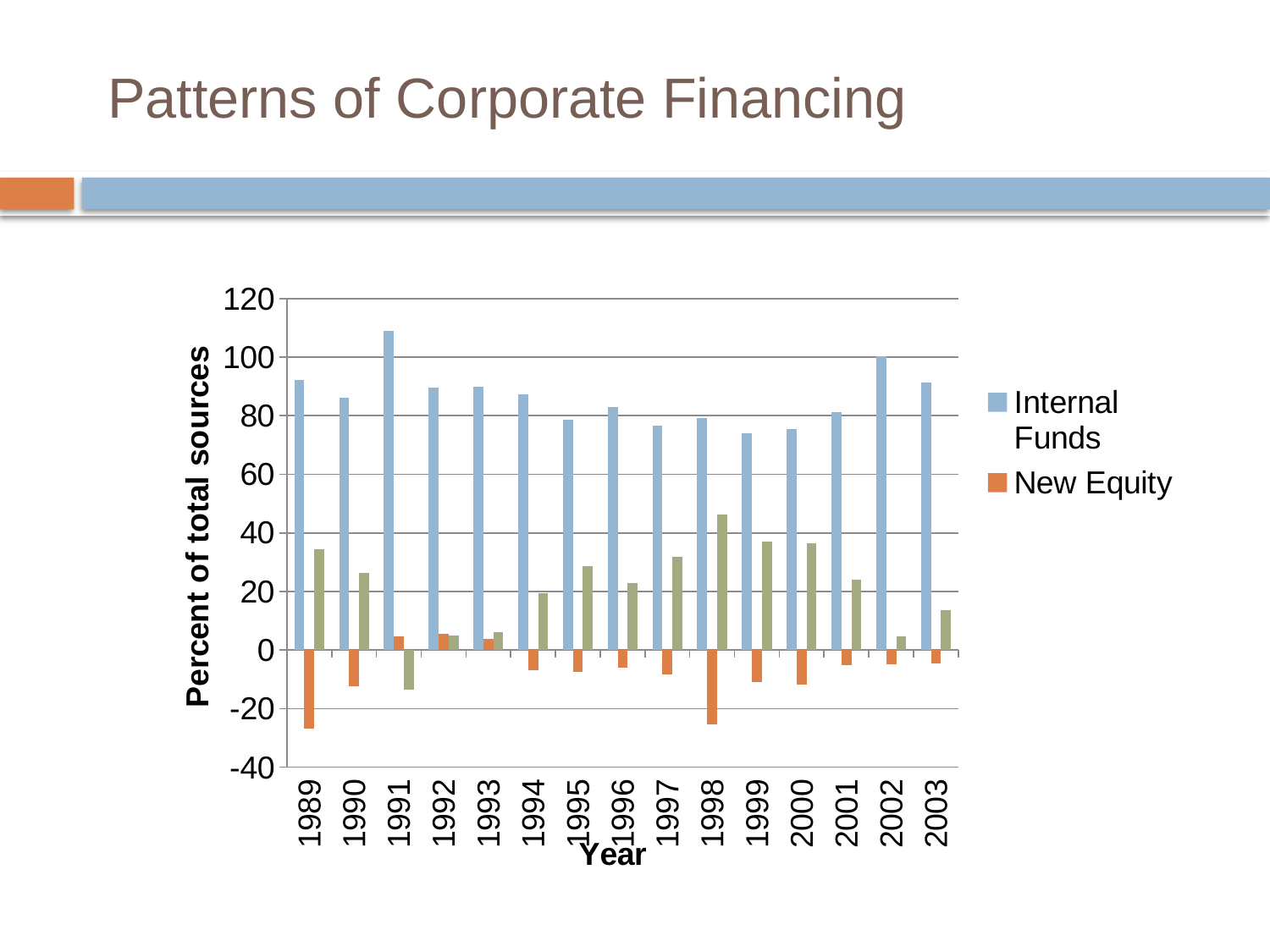

# Patterns of Corporate Financing

### Chart

| Category | Internal Funds | New Equity | New Debt |
|---|---|---|---|
| 1989 | 92.3 | -26.8 | 34.5 |
| 1990 | 86.1 | -12.4 | 26.2 |
| 1991 | 108.9 | 4.6 | -13.4 |
| 1992 | 89.5 | 5.6 | 5.0 |
| 1993 | 90.0 | 3.8 | 6.2 |
| 1994 | 87.4 | -6.9 | 19.5 |
| 1995 | 78.7 | -7.4 | 28.7 |
| 1996 | 83.0 | -5.9 | 22.9 |
| 1997 | 76.7 | -8.4 | 31.7 |
| 1998 | 79.1 | -25.5 | 46.4 |
| 1999 | 73.9 | -11.0 | 37.1 |
| 2000 | 75.4 | -11.9 | 36.5 |
| 2001 | 81.2 | -5.1 | 23.9 |
| 2002 | 100.3 | -4.8 | 4.6 |
| 2003 | 91.2 | -4.7 | 13.5 |
32